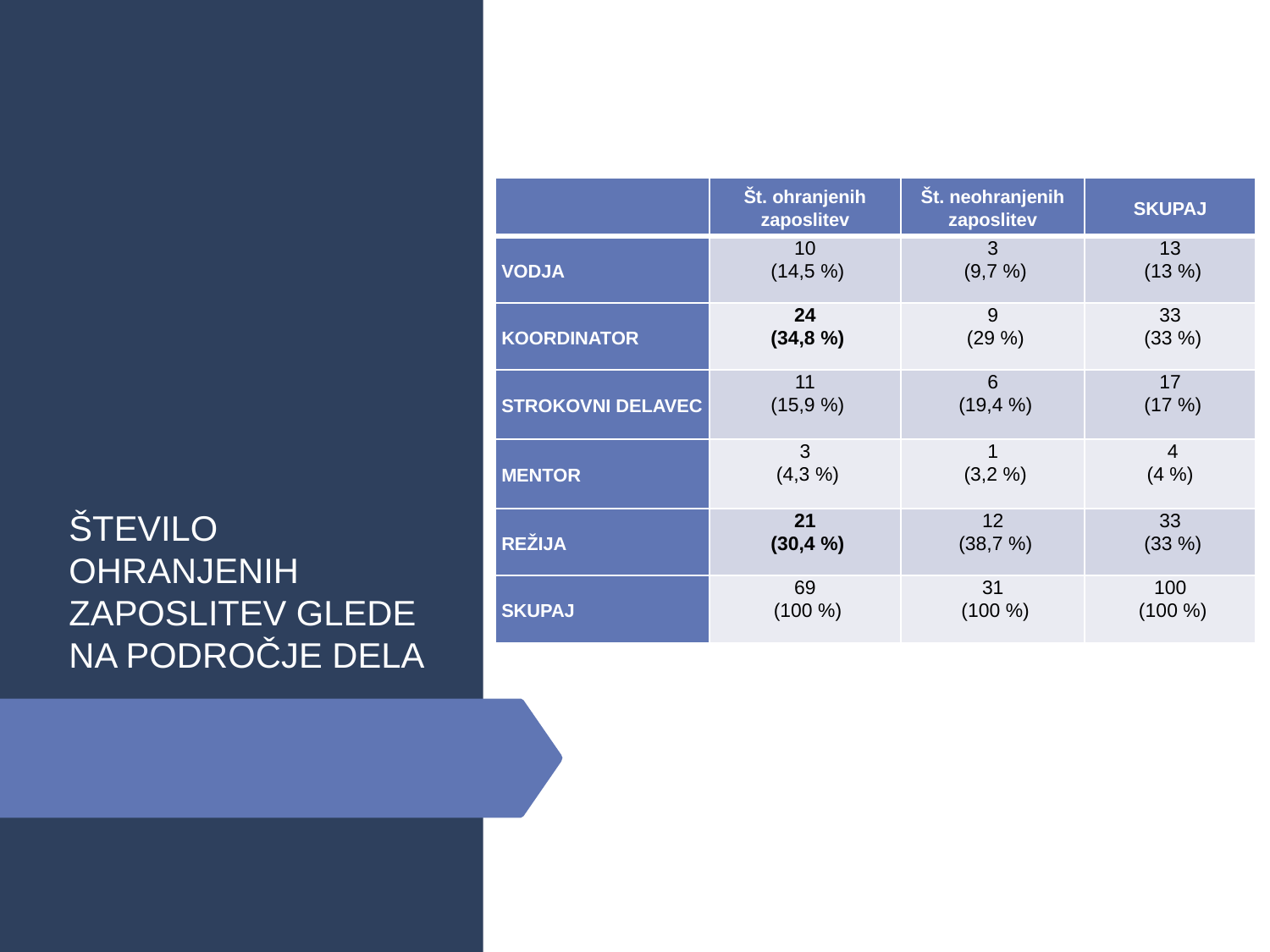

# ŠTEVILO OHRANJENIH ZAPOSLITEV GLEDE NA PODROČJE DELA
|  | Št. ohranjenih zaposlitev | Št. neohranjenih zaposlitev | SKUPAJ |
| --- | --- | --- | --- |
| VODJA | 10 (14,5 %) | 3 (9,7 %) | 13 (13 %) |
| KOORDINATOR | 24 (34,8 %) | 9 (29 %) | 33 (33 %) |
| STROKOVNI DELAVEC | 11 (15,9 %) | 6 (19,4 %) | 17 (17 %) |
| MENTOR | 3 (4,3 %) | 1 (3,2 %) | 4 (4 %) |
| REŽIJA | 21 (30,4 %) | 12 (38,7 %) | 33 (33 %) |
| SKUPAJ | 69 (100 %) | 31 (100 %) | 100 (100 %) |